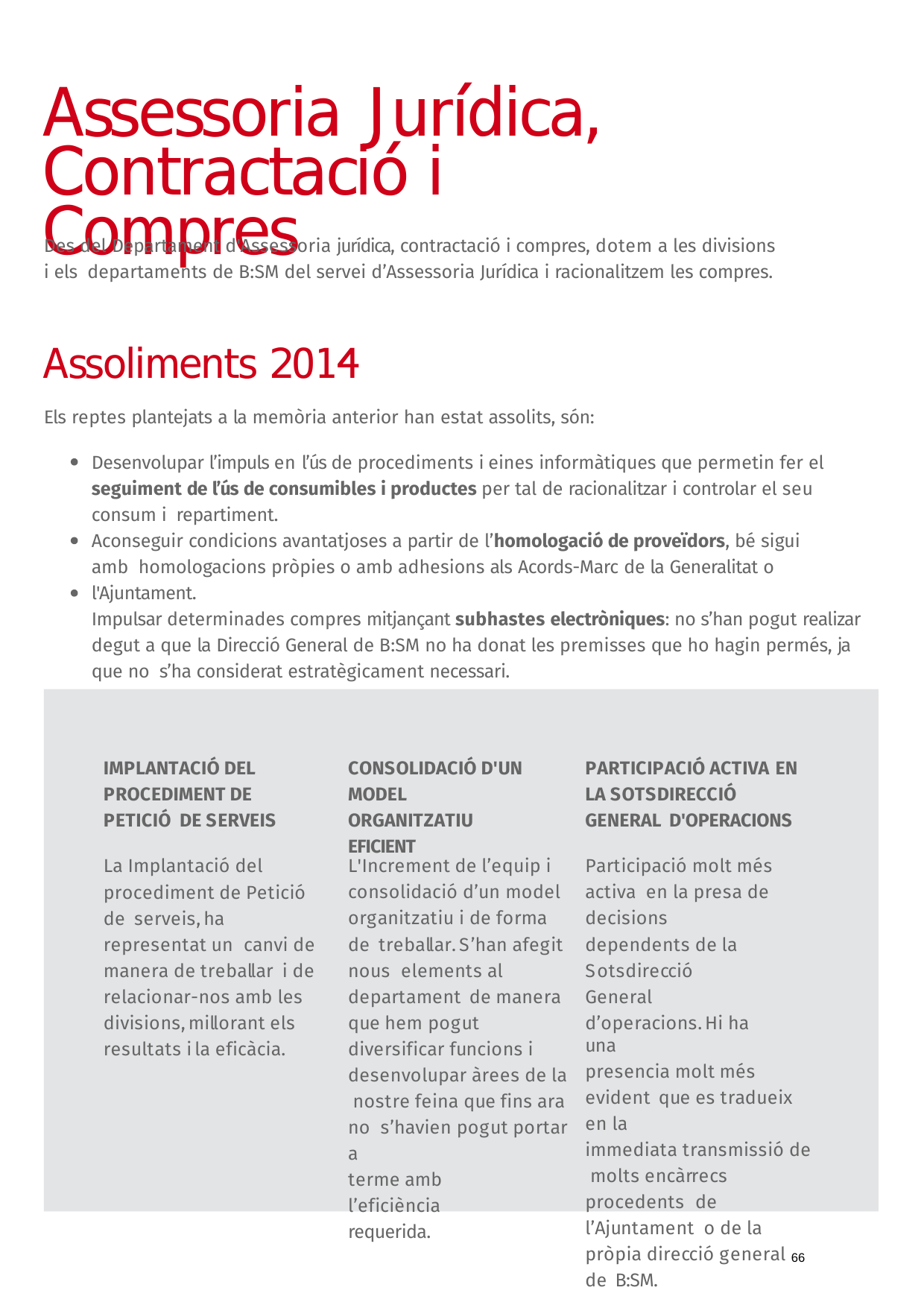

# Assessoria Jurídica,  Contractació i Compres
Des del Departament d'Assessoria jurídica, contractació i compres, dotem a les divisions i els  departaments de B:SM del servei d’Assessoria Jurídica i racionalitzem les compres.

Assoliments 2014
Els reptes plantejats a la memòria anterior han estat assolits, són:

Desenvolupar l’impuls en l’ús de procediments i eines informàtiques que permetin fer el  seguiment de l’ús de consumibles i productes per tal de racionalitzar i controlar el seu consum i  repartiment.
Aconseguir condicions avantatjoses a partir de l’homologació de proveïdors, bé sigui amb  homologacions pròpies o amb adhesions als Acords-Marc de la Generalitat o l'Ajuntament.
Impulsar determinades compres mitjançant subhastes electròniques: no s’han pogut realizar  degut a que la Direcció General de B:SM no ha donat les premisses que ho hagin permés, ja que no  s’ha considerat estratègicament necessari.

IMPLANTACIÓ DEL  PROCEDIMENT DE PETICIÓ  DE SERVEIS
CONSOLIDACIÓ D'UN  MODEL ORGANITZATIU  EFICIENT
PARTICIPACIÓ ACTIVA EN  LA SOTSDIRECCIÓ GENERAL  D'OPERACIONS
La Implantació del
procediment de Petició de  serveis, ha representat un  canvi de manera de treballar  i de relacionar-nos amb les  divisions, millorant els
resultats i la eficàcia.
L'Increment de l’equip i  consolidació d’un model  organitzatiu i de forma de  treballar. S’han afegit nous  elements al departament  de manera que hem pogut  diversificar funcions i
desenvolupar àrees de la  nostre feina que fins ara no  s’havien pogut portar a
terme amb l’eficiència  requerida.
Participació molt més activa  en la presa de decisions
dependents de la  Sotsdirecció General
d’operacions. Hi ha una
presencia molt més evident  que es tradueix en la
immediata transmissió de  molts encàrrecs procedents  de l’Ajuntament  o de la  pròpia direcció general de  B:SM.
66